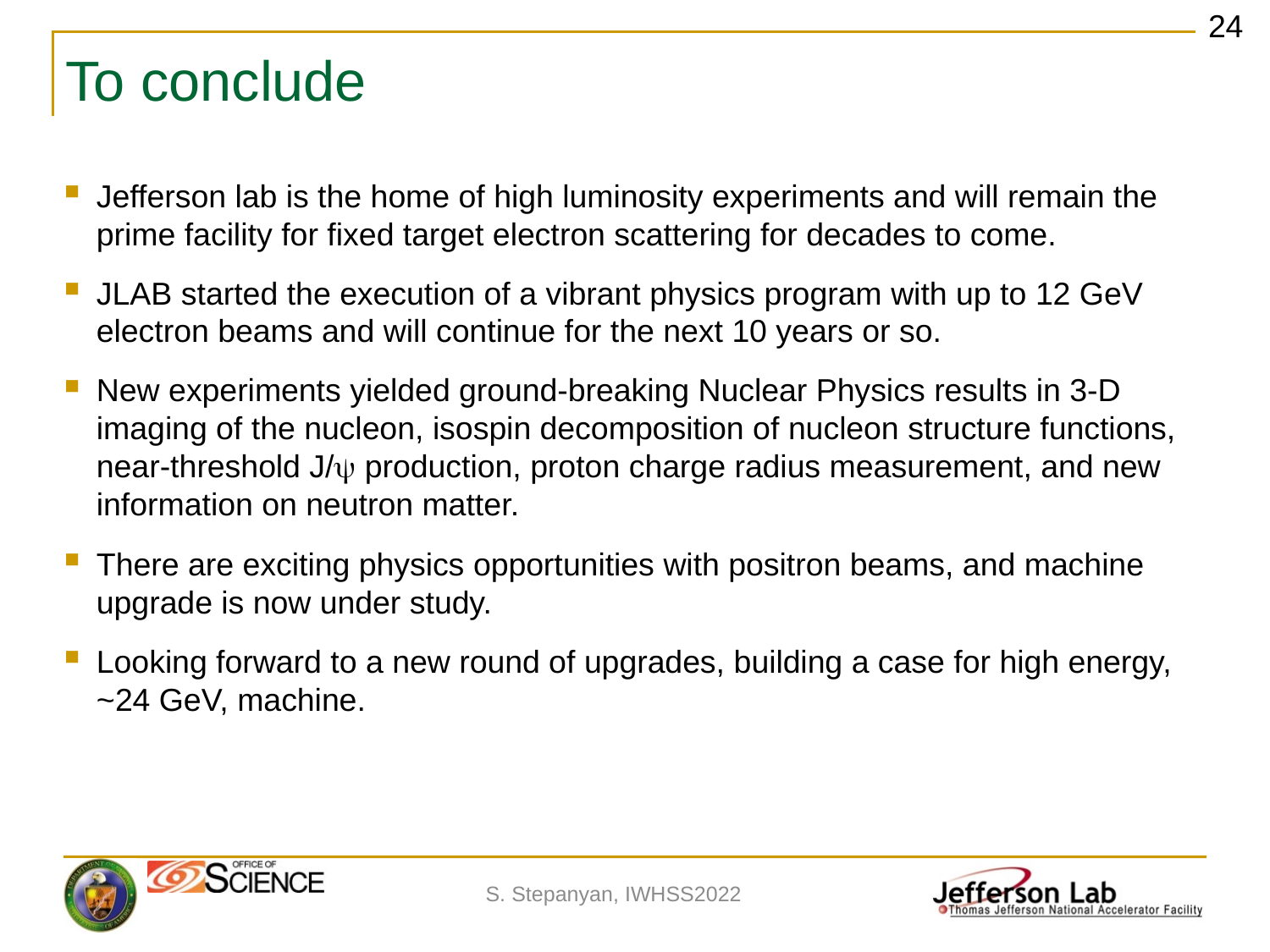

# To conclude
Jefferson lab is the home of high luminosity experiments and will remain the prime facility for fixed target electron scattering for decades to come.
JLAB started the execution of a vibrant physics program with up to 12 GeV electron beams and will continue for the next 10 years or so.
New experiments yielded ground-breaking Nuclear Physics results in 3-D imaging of the nucleon, isospin decomposition of nucleon structure functions, near-threshold J/ψ production, proton charge radius measurement, and new information on neutron matter.
There are exciting physics opportunities with positron beams, and machine upgrade is now under study.
Looking forward to a new round of upgrades, building a case for high energy, ~24 GeV, machine.
S. Stepanyan, IWHSS2022